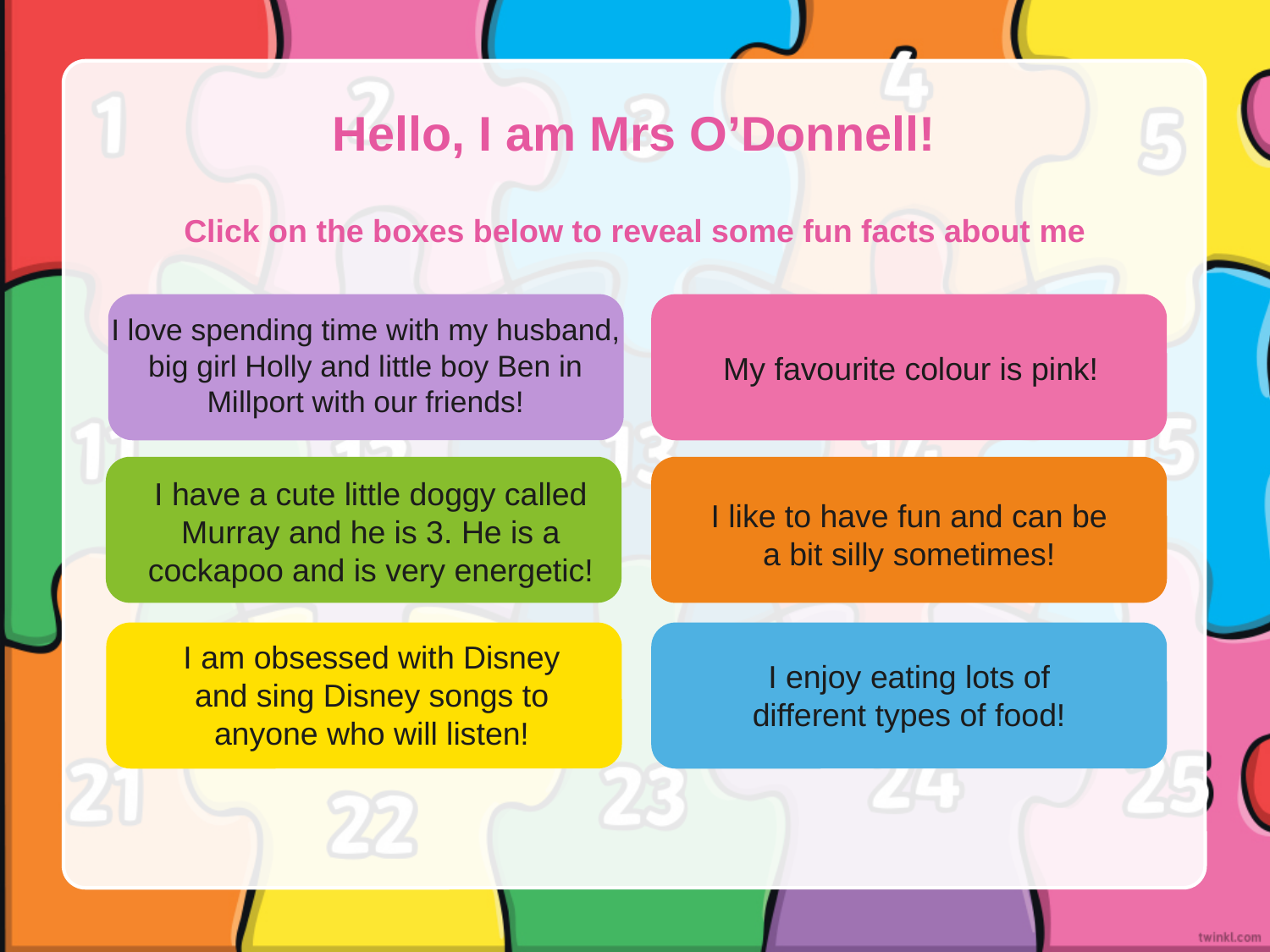

Hello, I am Mrs O’Donnell!
Click on the boxes below to reveal some fun facts about me

I love spending time with my husband, big girl Holly and little boy Ben in Millport with our friends!
My favourite colour is pink!

I have a cute little doggy called Murray and he is 3. He is a cockapoo and is very energetic!
I like to have fun and can be a bit silly sometimes!

I am obsessed with Disney and sing Disney songs to anyone who will listen!
I enjoy eating lots of different types of food!